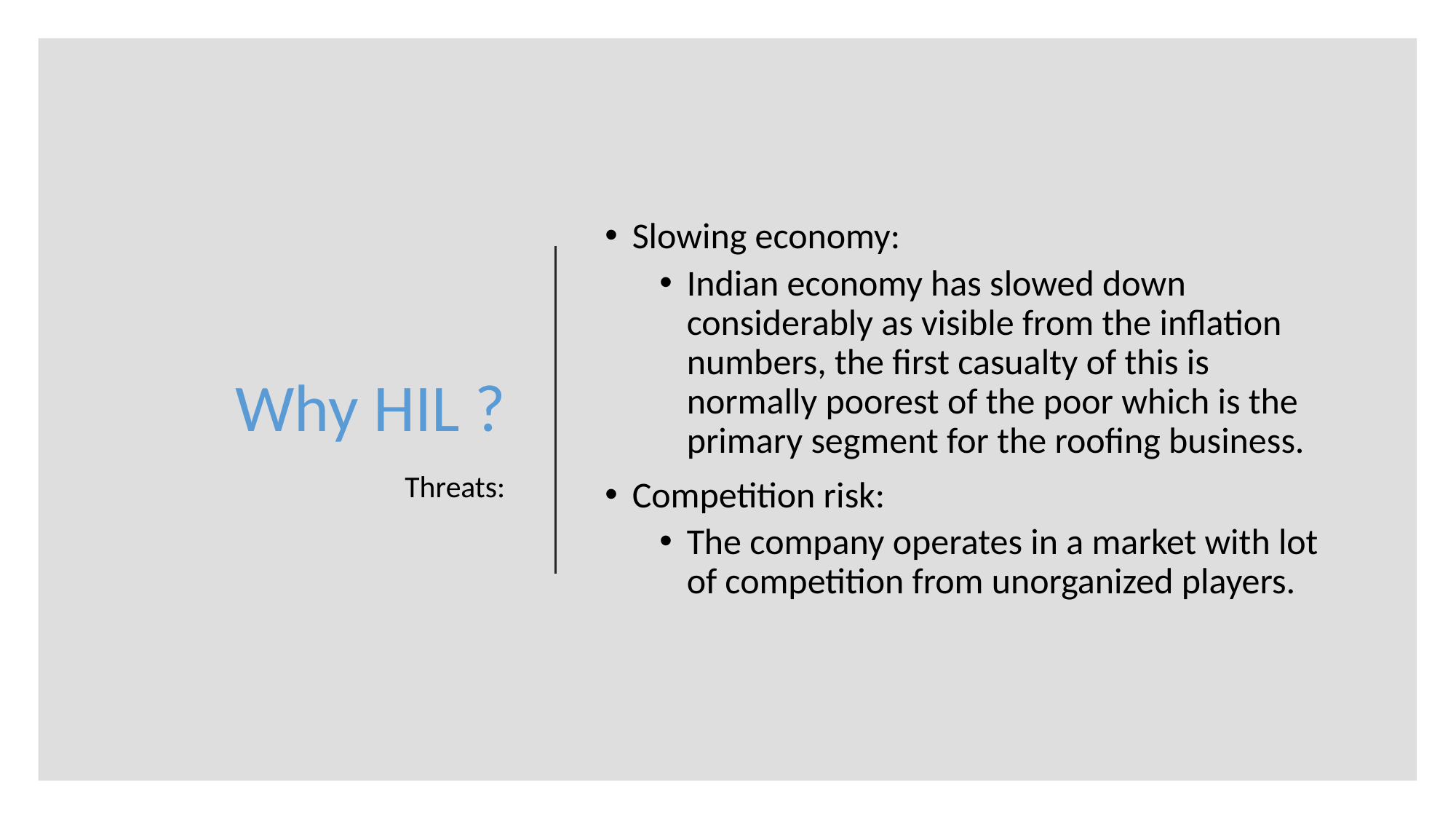

# Why HIL ?
Slowing economy:
Indian economy has slowed down considerably as visible from the inflation numbers, the first casualty of this is normally poorest of the poor which is the primary segment for the roofing business.
Competition risk:
The company operates in a market with lot of competition from unorganized players.
Threats: